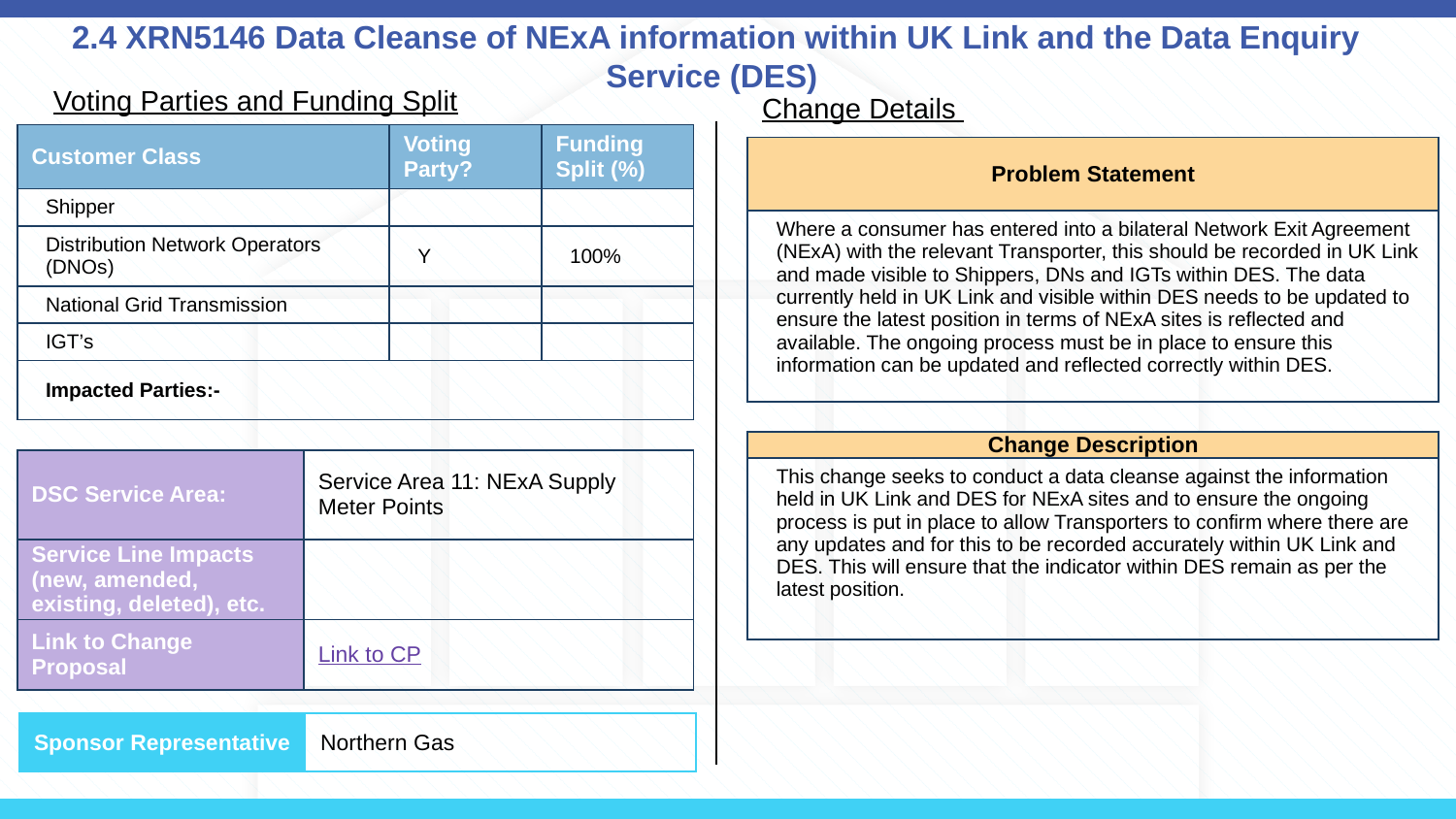

# 2.4 XRN5146 Data Cleanse of NExA information within UK Link and the Data Enquiry Service (DES)
Voting Parties and Funding Split
Change Details
| Customer Class | Voting Party? | Funding Split (%) |
| --- | --- | --- |
| Shipper |  |  |
| Distribution Network Operators (DNOs) | Y | 100% |
| National Grid Transmission |  |  |
| IGT’s |  |  |
| Impacted Parties:- |  |  |
| Problem Statement |
| --- |
| Where a consumer has entered into a bilateral Network Exit Agreement (NExA) with the relevant Transporter, this should be recorded in UK Link and made visible to Shippers, DNs and IGTs within DES. The data currently held in UK Link and visible within DES needs to be updated to ensure the latest position in terms of NExA sites is reflected and available. The ongoing process must be in place to ensure this information can be updated and reflected correctly within DES. |
| Change Description |
| --- |
| This change seeks to conduct a data cleanse against the information held in UK Link and DES for NExA sites and to ensure the ongoing process is put in place to allow Transporters to confirm where there are any updates and for this to be recorded accurately within UK Link and DES. This will ensure that the indicator within DES remain as per the latest position. |
| DSC Service Area: | Service Area 11: NExA Supply Meter Points |
| --- | --- |
| Service Line Impacts (new, amended, existing, deleted), etc. |  |
| Link to Change Proposal | Link to CP |
| Sponsor Representative | Northern Gas |
| --- | --- |